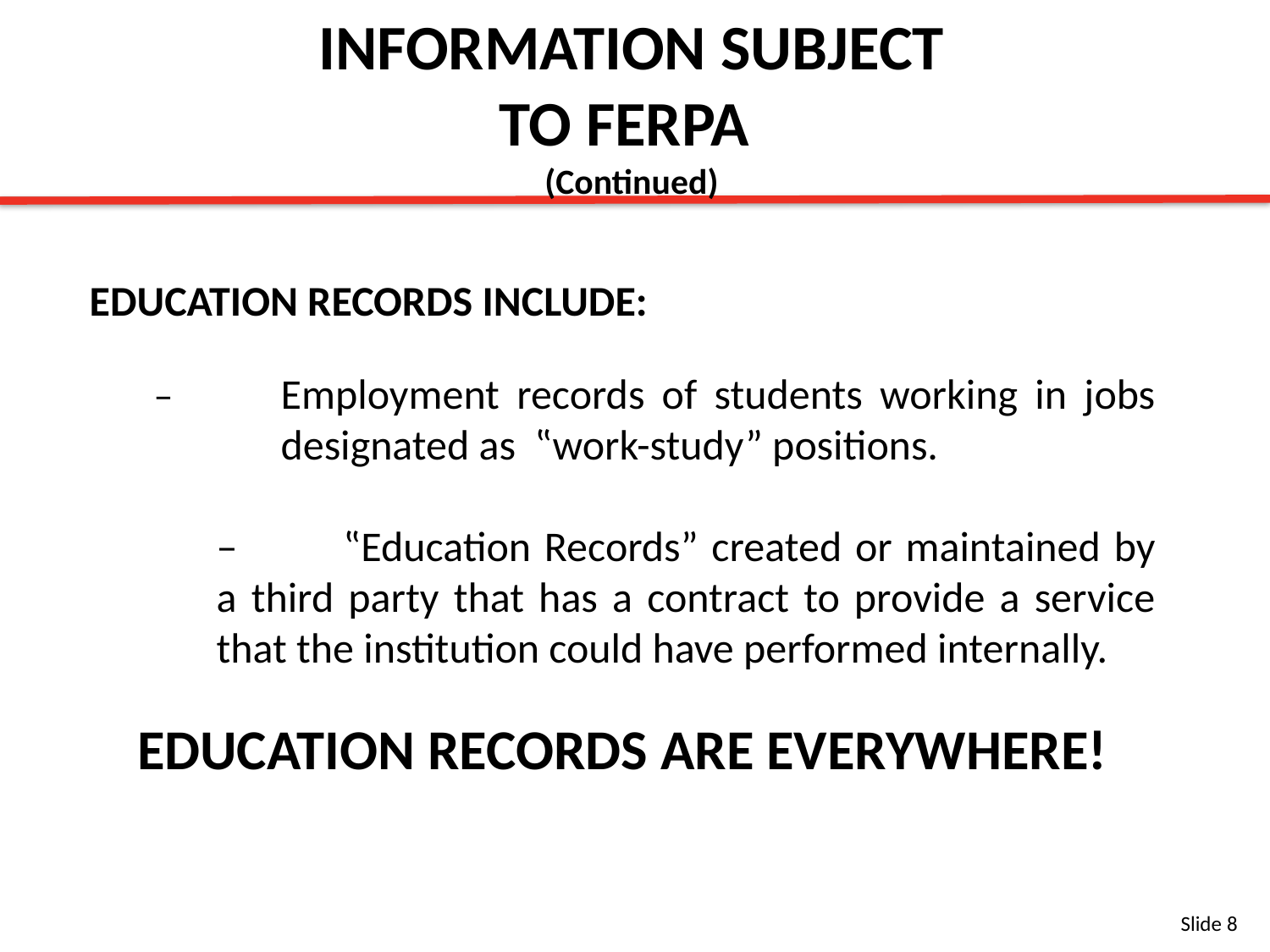

INFORMATION SUBJECT
TO FERPA
(Continued)

EDUCATION RECORDS INCLUDE:

	–	Employment records of students working in jobs 	designated as 	‟work-study” positions.

	–	‟Education Records” created or maintained by a third party that has a contract to provide a service that the institution could have performed internally.

EDUCATION RECORDS ARE EVERYWHERE!
Slide 8